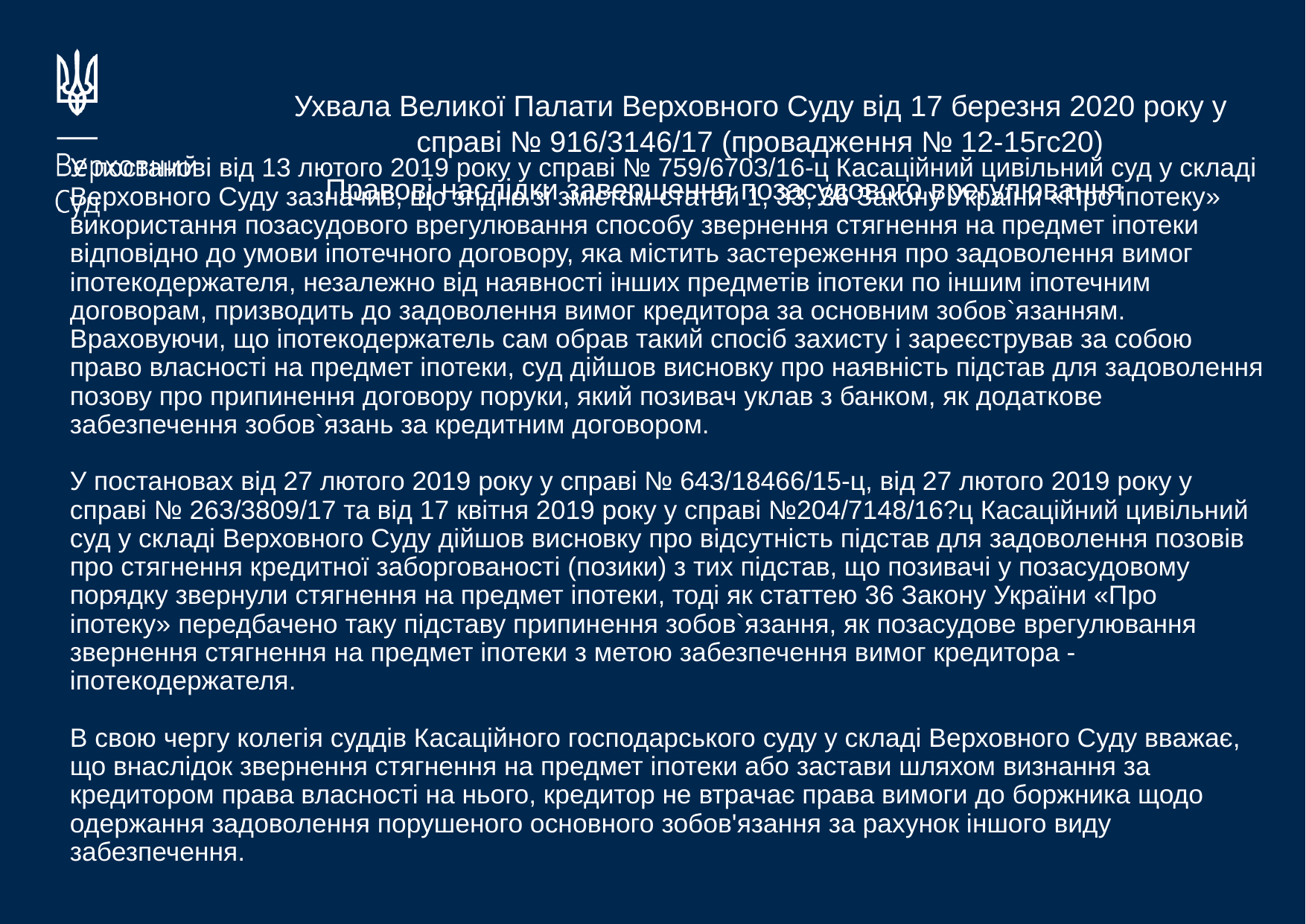

Ухвала Великої Палати Верховного Суду від 17 березня 2020 року у справі № 916/3146/17 (провадження № 12-15гс20)
Правові наслідки завершення позасудового врегулювання
# У постанові від 13 лютого 2019 року у справі № 759/6703/16-ц Касаційний цивільний суд у складі Верховного Суду зазначив, що згідно зі змістом статей 1, 33, 36 Закону України «Про іпотеку» використання позасудового врегулювання способу звернення стягнення на предмет іпотеки відповідно до умови іпотечного договору, яка містить застереження про задоволення вимог іпотекодержателя, незалежно від наявності інших предметів іпотеки по іншим іпотечним договорам, призводить до задоволення вимог кредитора за основним зобов`язанням. Враховуючи, що іпотекодержатель сам обрав такий спосіб захисту і зареєстрував за собою право власності на предмет іпотеки, суд дійшов висновку про наявність підстав для задоволення позову про припинення договору поруки, який позивач уклав з банком, як додаткове забезпечення зобов`язань за кредитним договором. У постановах від 27 лютого 2019 року у справі № 643/18466/15-ц, від 27 лютого 2019 року у справі № 263/3809/17 та від 17 квітня 2019 року у справі №204/7148/16?ц Касаційний цивільний суд у складі Верховного Суду дійшов висновку про відсутність підстав для задоволення позовів про стягнення кредитної заборгованості (позики) з тих підстав, що позивачі у позасудовому порядку звернули стягнення на предмет іпотеки, тоді як статтею 36 Закону України «Про іпотеку» передбачено таку підставу припинення зобов`язання, як позасудове врегулювання звернення стягнення на предмет іпотеки з метою забезпечення вимог кредитора - іпотекодержателя. В свою чергу колегія суддів Касаційного господарського суду у складі Верховного Суду вважає, що внаслідок звернення стягнення на предмет іпотеки або застави шляхом визнання за кредитором права власності на нього, кредитор не втрачає права вимоги до боржника щодо одержання задоволення порушеного основного зобов'язання за рахунок іншого виду забезпечення.